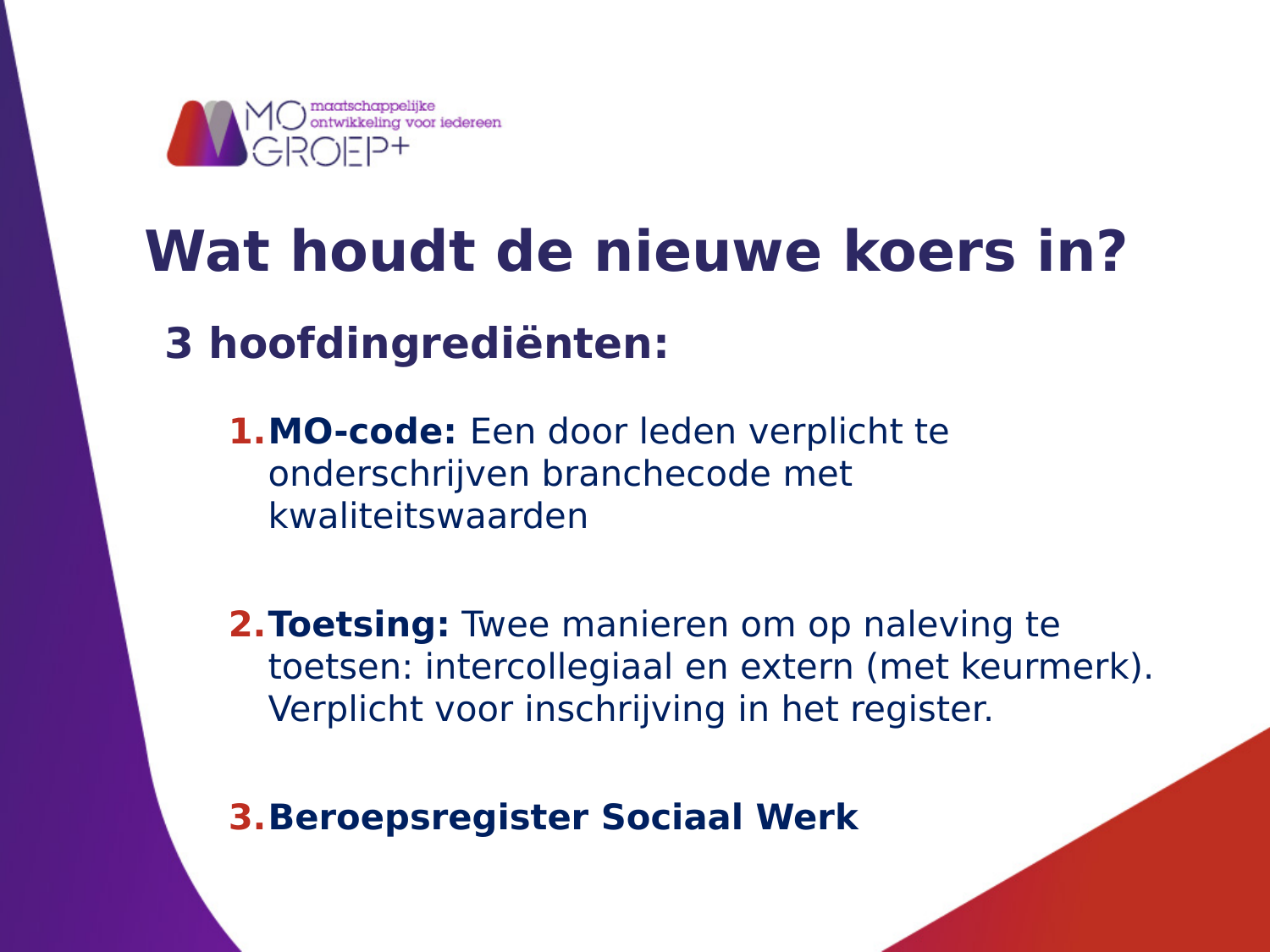

# Wat houdt de nieuwe koers in?
3 hoofdingrediënten:

MO-code: Een door leden verplicht te onderschrijven branchecode met kwaliteitswaarden

Toetsing: Twee manieren om op naleving te toetsen: intercollegiaal en extern (met keurmerk). Verplicht voor inschrijving in het register.

Beroepsregister Sociaal Werk